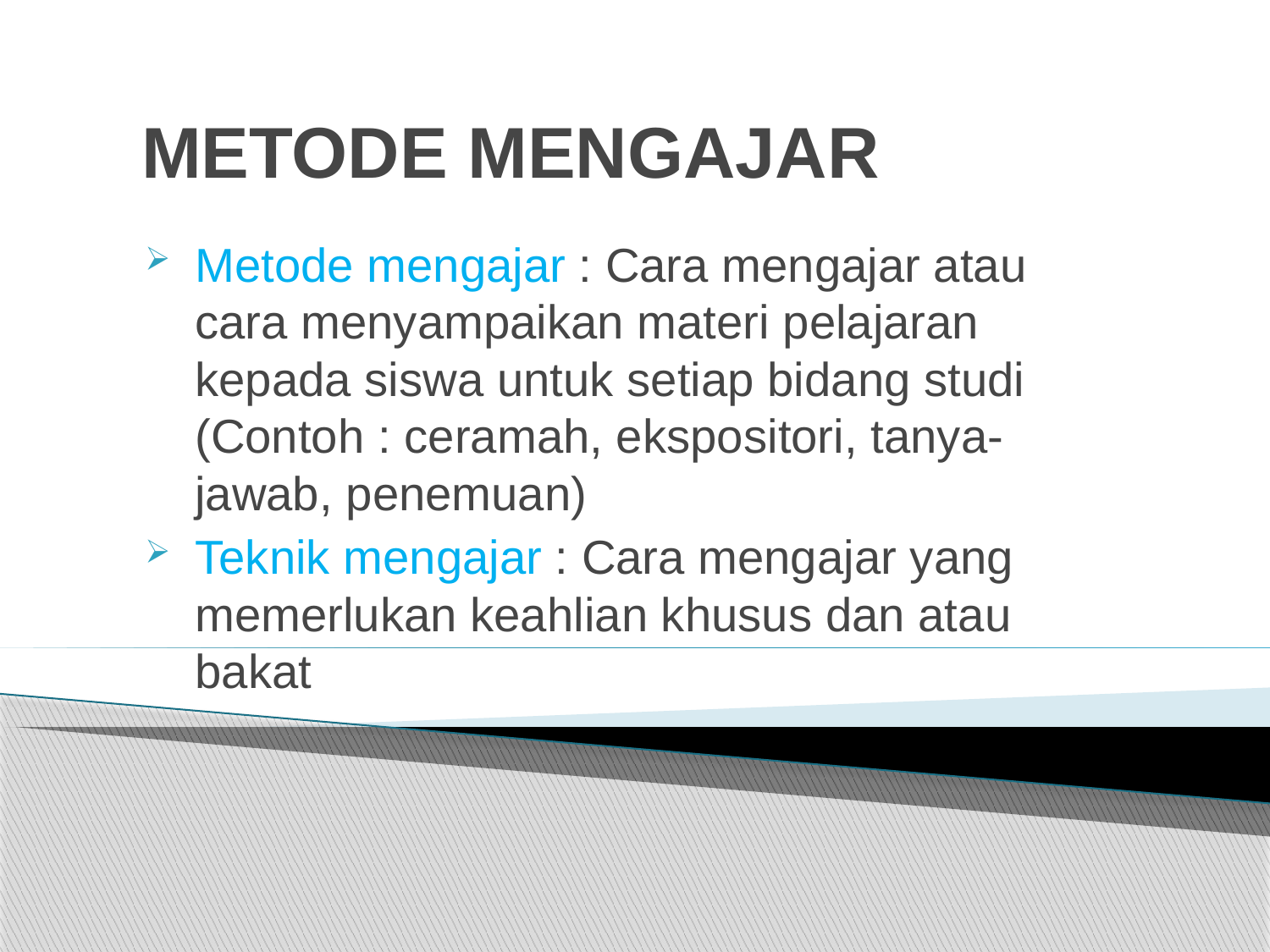

# METODE MENGAJAR
Metode mengajar : Cara mengajar atau cara menyampaikan materi pelajaran kepada siswa untuk setiap bidang studi (Contoh : ceramah, ekspositori, tanya-jawab, penemuan)
Teknik mengajar : Cara mengajar yang memerlukan keahlian khusus dan atau bakat